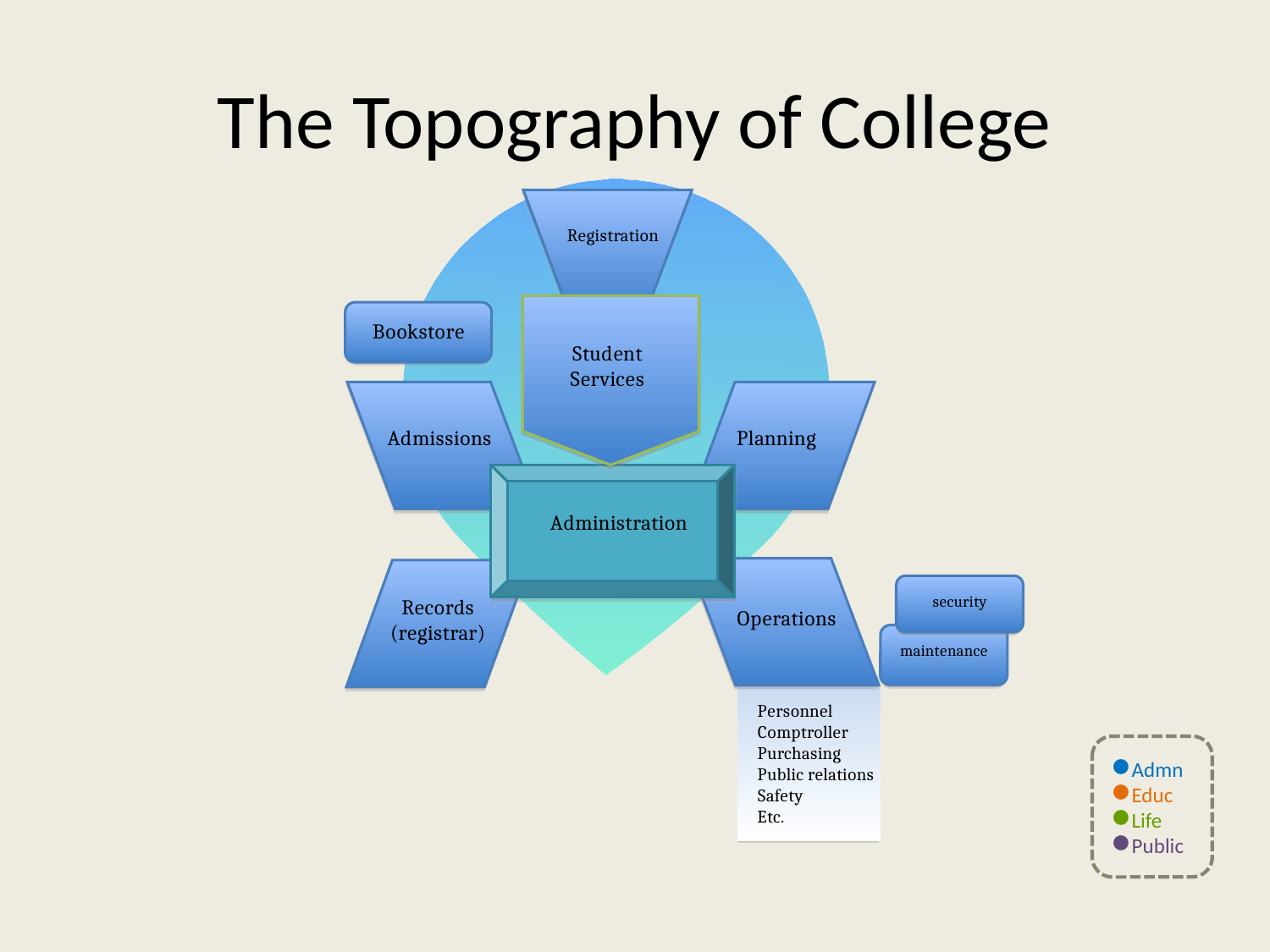

# The Topography of College

Financial Aid
(revenue)

Registration

Student Services

Admissions
Planning

Administration

Records (registrar)
Operations

Personnel
Comptroller
Purchasing
Public relations
Safety
Etc.
Bookstore
security
maintenance
Admn
Educ
Life
Public